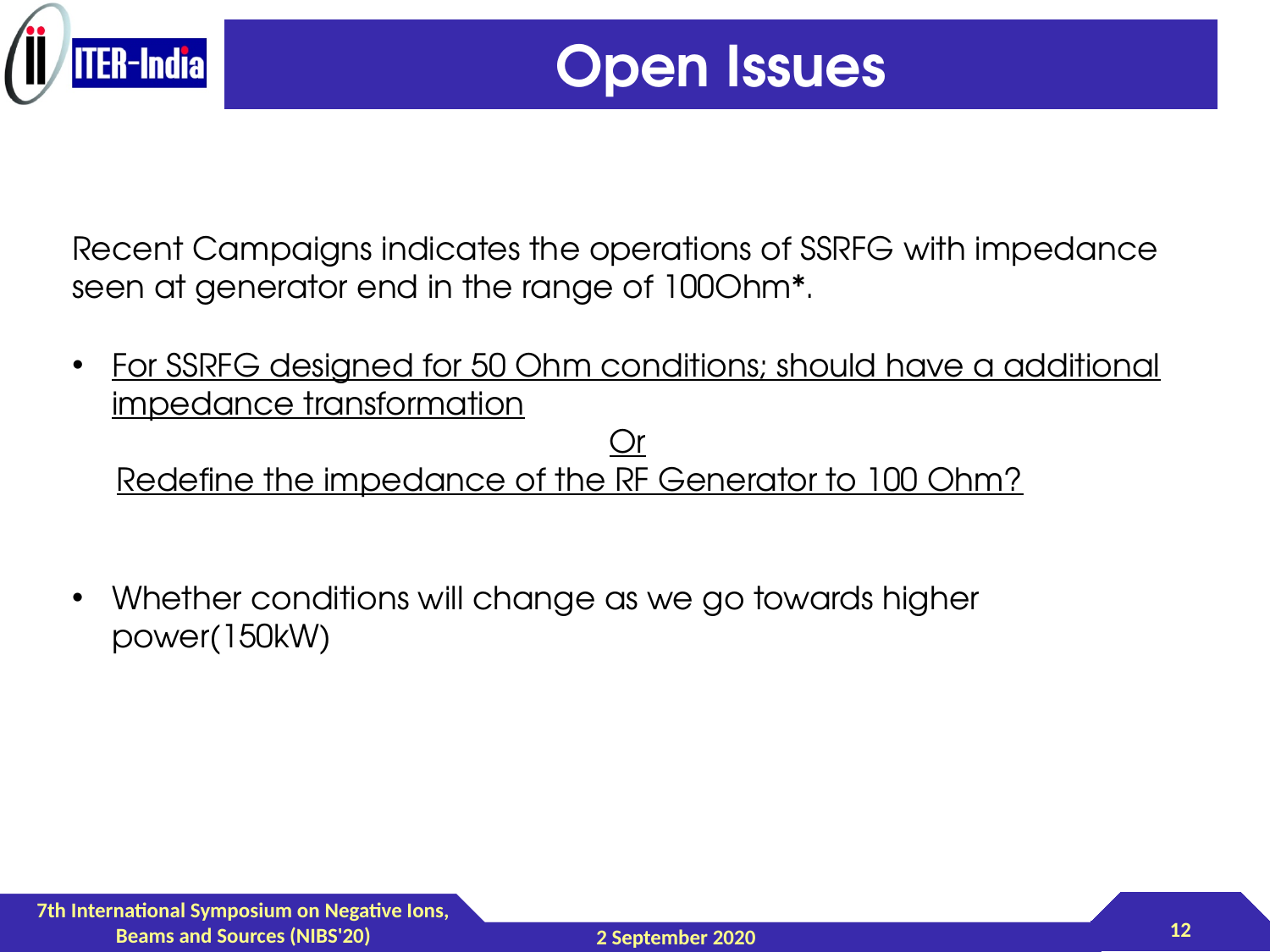

# Open Issues
Recent Campaigns indicates the operations of SSRFG with impedance seen at generator end in the range of 100Ohm*.

For SSRFG designed for 50 Ohm conditions; should have a additional impedance transformation
Or
     Redefine the impedance of the RF Generator to 100 Ohm?
Whether conditions will change as we go towards higher power(150kW)
7th International Symposium on Negative Ions, Beams and Sources (NIBS'20)
12
2 September 2020